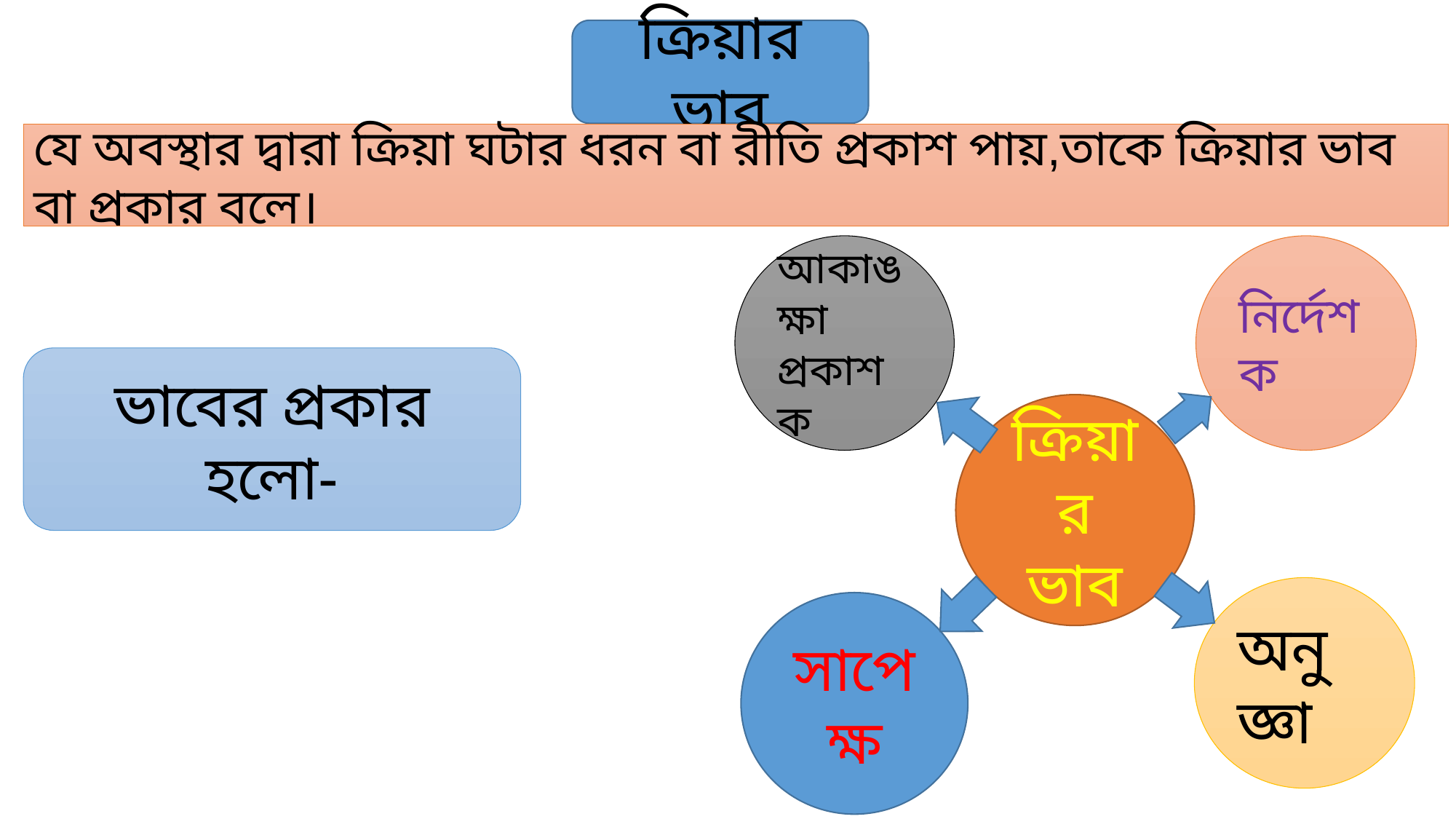

ক্রিয়ার ভাব
যে অবস্থার দ্বারা ক্রিয়া ঘটার ধরন বা রীতি প্রকাশ পায়,তাকে ক্রিয়ার ভাব বা প্রকার বলে।
আকাঙক্ষা
প্রকাশক
নির্দেশক
ভাবের প্রকার হলো-

ক্রিয়ার ভাব

অনুজ্ঞা

সাপেক্ষ